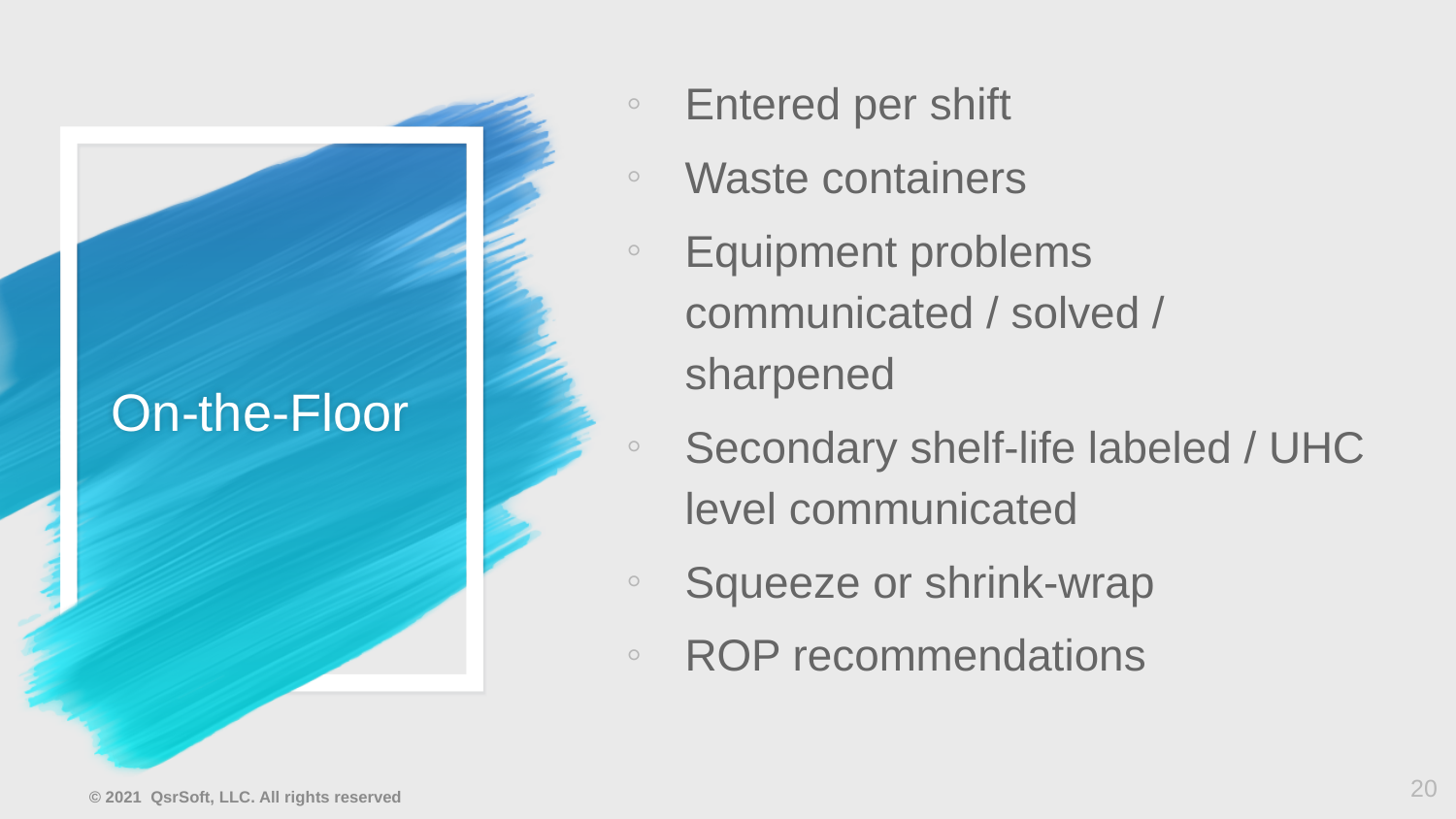

Entered per shift
Waste containers
Equipment problems communicated / solved / sharpened
Secondary shelf-life labeled / UHC level communicated
Squeeze or shrink-wrap
ROP recommendations

# On-the-Floor
20
© 2021  QsrSoft, LLC. All rights reserved